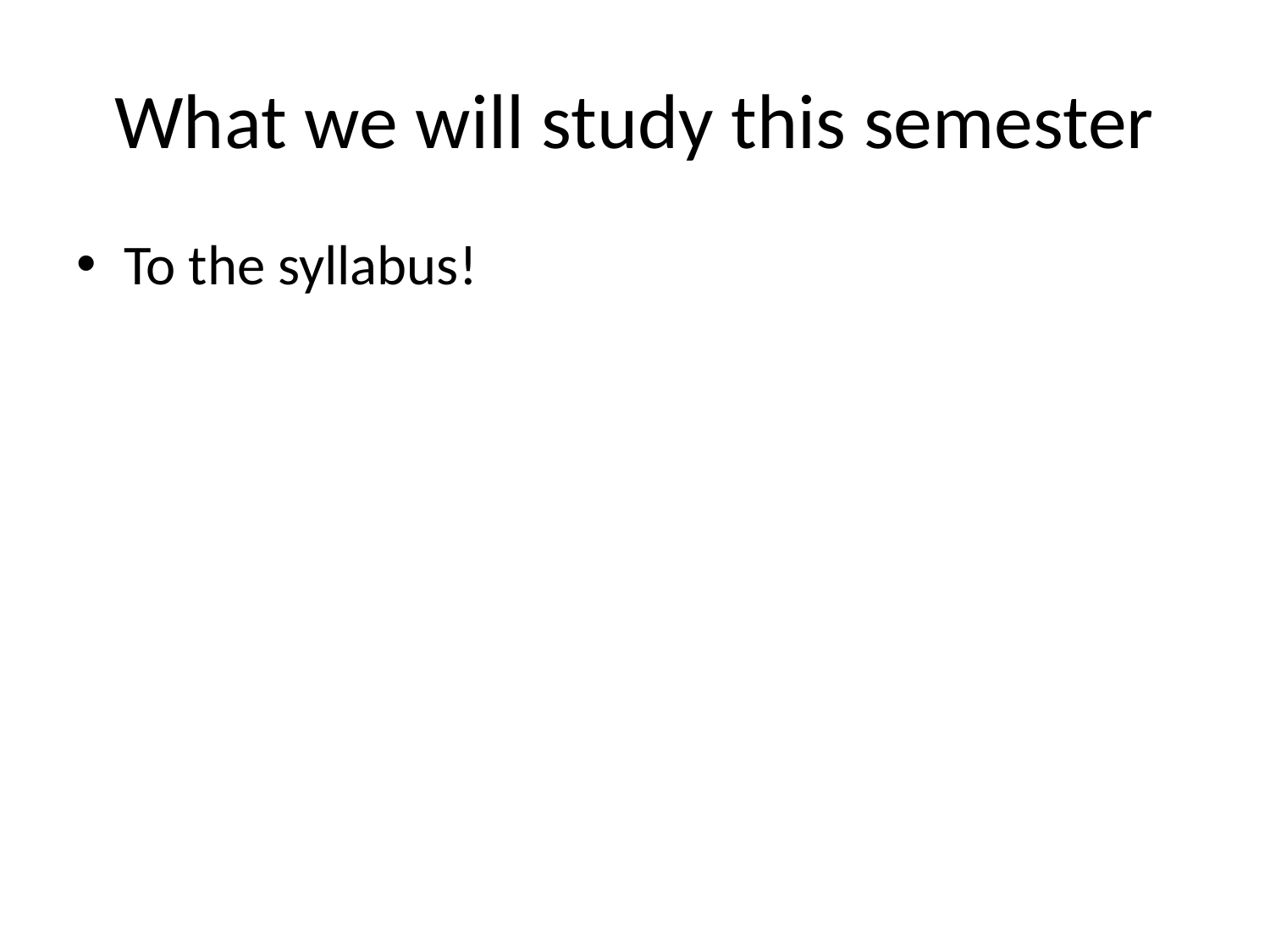

# What we will study this semester
To the syllabus!